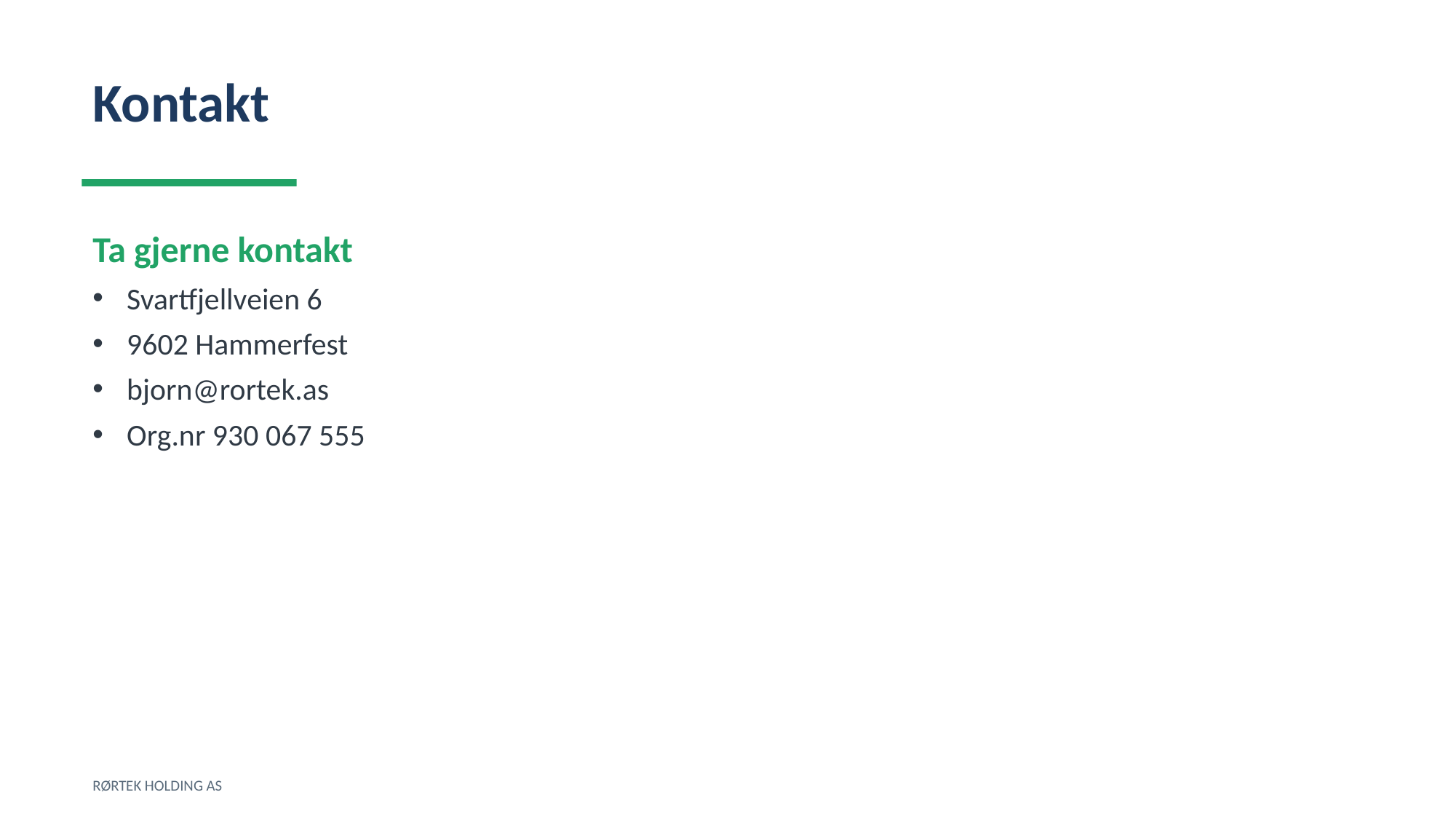

Kontakt

Ta gjerne kontakt
Svartfjellveien 6
9602 Hammerfest
bjorn@rortek.as
Org.nr 930 067 555
RØRTEK HOLDING AS